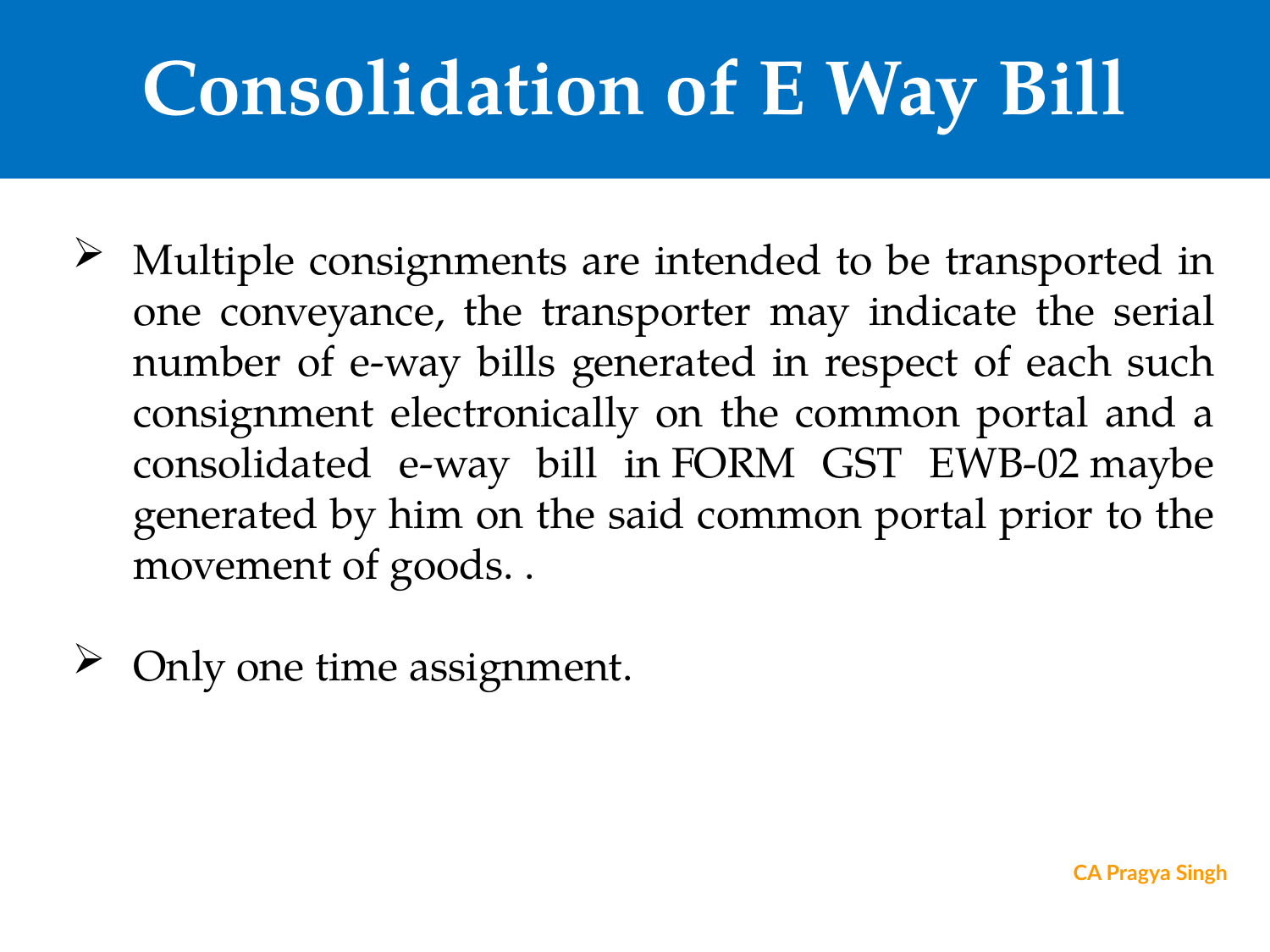

# Consolidation of E Way Bill

Multiple consignments are intended to be transported in one conveyance, the transporter may indicate the serial number of e-way bills generated in respect of each such consignment electronically on the common portal and a consolidated e-way bill in FORM GST EWB-02 maybe generated by him on the said common portal prior to the movement of goods. .

Only one time assignment.